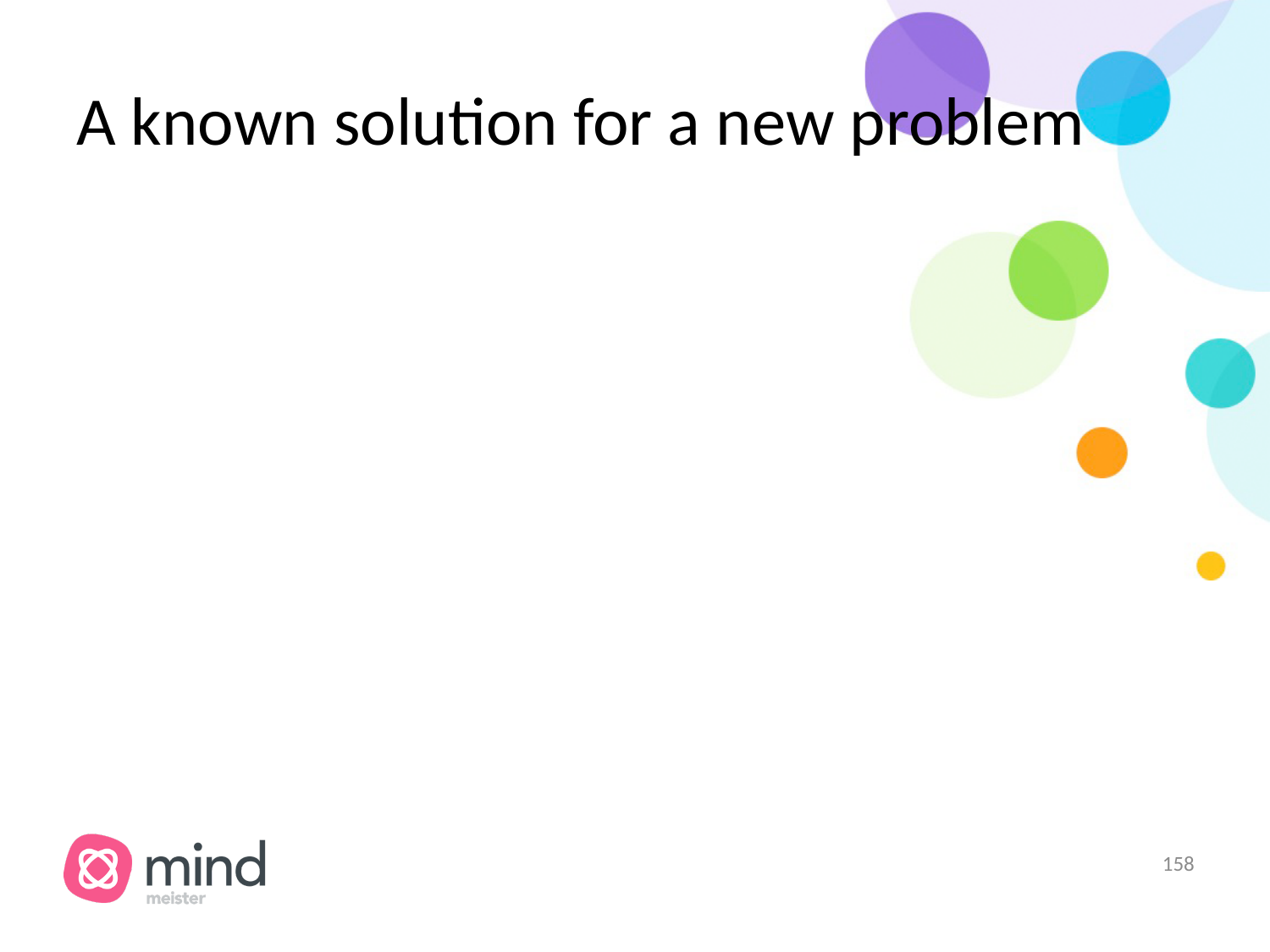

# A known solution for a new problem

158